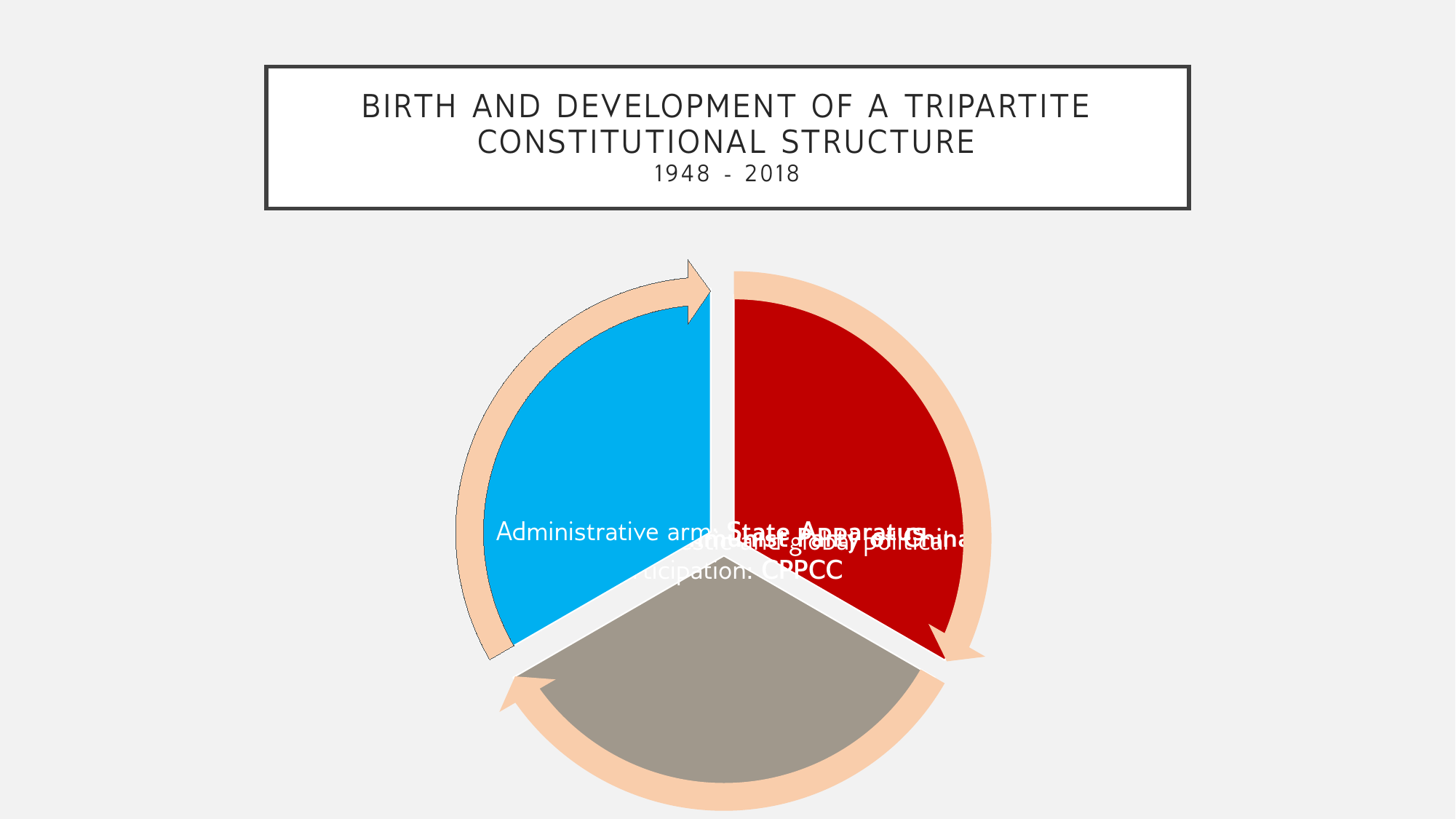

# Birth and Development of a tripartite constitutional structure 1948 - 2018
Political arm: Communist Party of China
Channel of domestic and global political participation: CPPCC
Administrative arm: State Apparatus